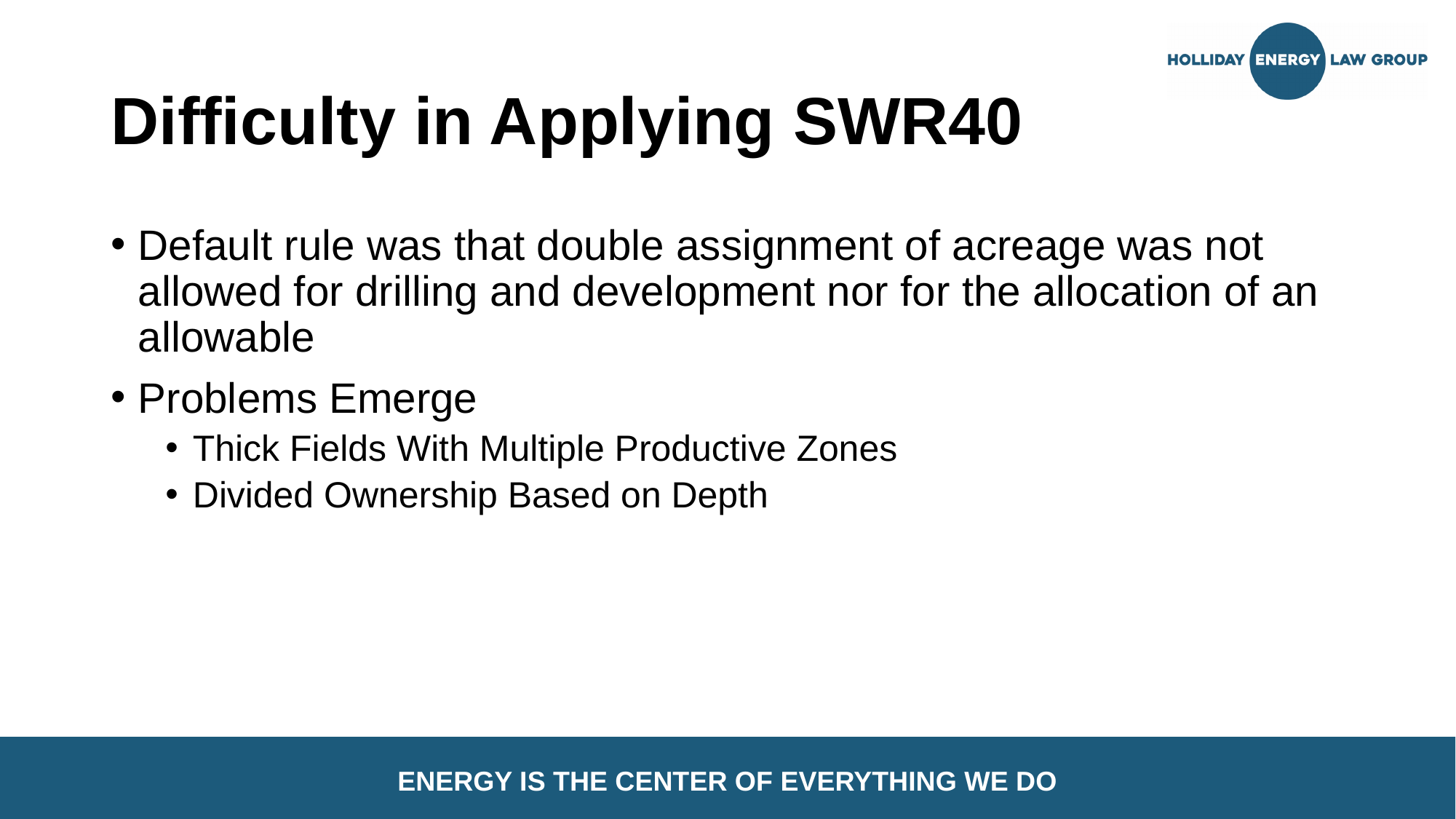

# Difficulty in Applying SWR40
Default rule was that double assignment of acreage was not allowed for drilling and development nor for the allocation of an allowable
Problems Emerge
Thick Fields With Multiple Productive Zones
Divided Ownership Based on Depth